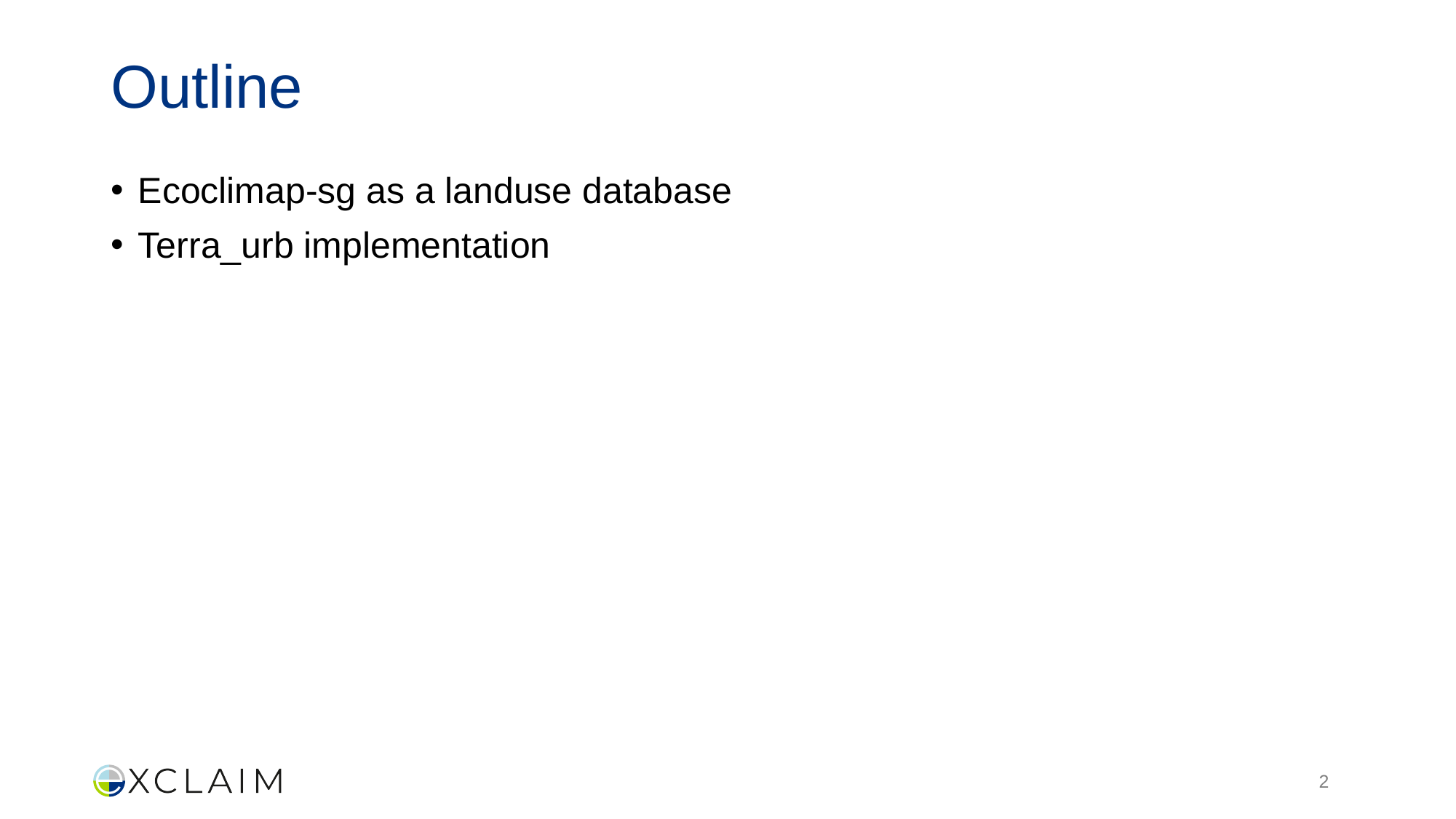

# Outline
Ecoclimap-sg as a landuse database
Terra_urb implementation